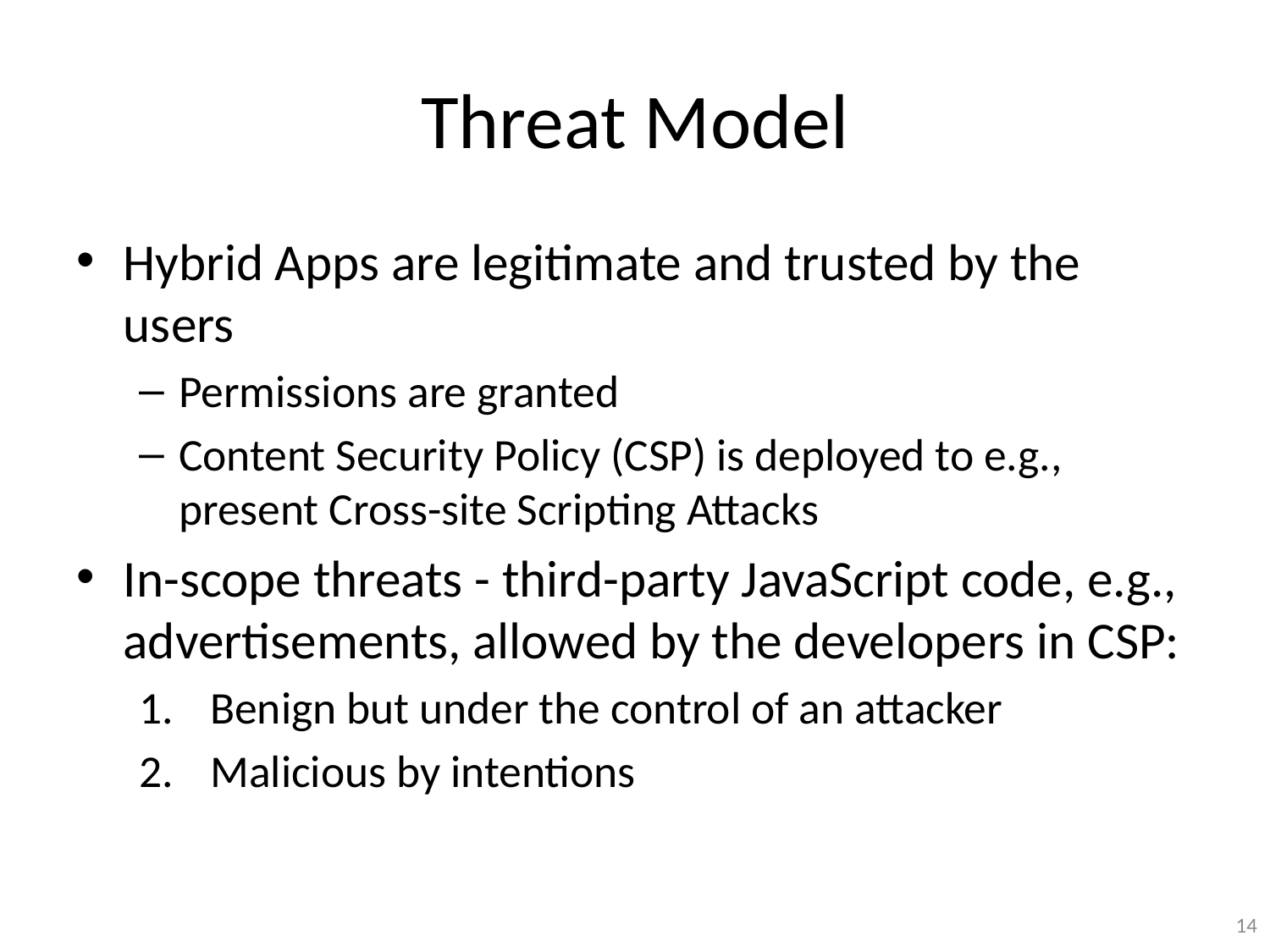

# Threat Model
Hybrid Apps are legitimate and trusted by the users
Permissions are granted
Content Security Policy (CSP) is deployed to e.g., present Cross-site Scripting Attacks
In-scope threats - third-party JavaScript code, e.g., advertisements, allowed by the developers in CSP:
Benign but under the control of an attacker
Malicious by intentions

14